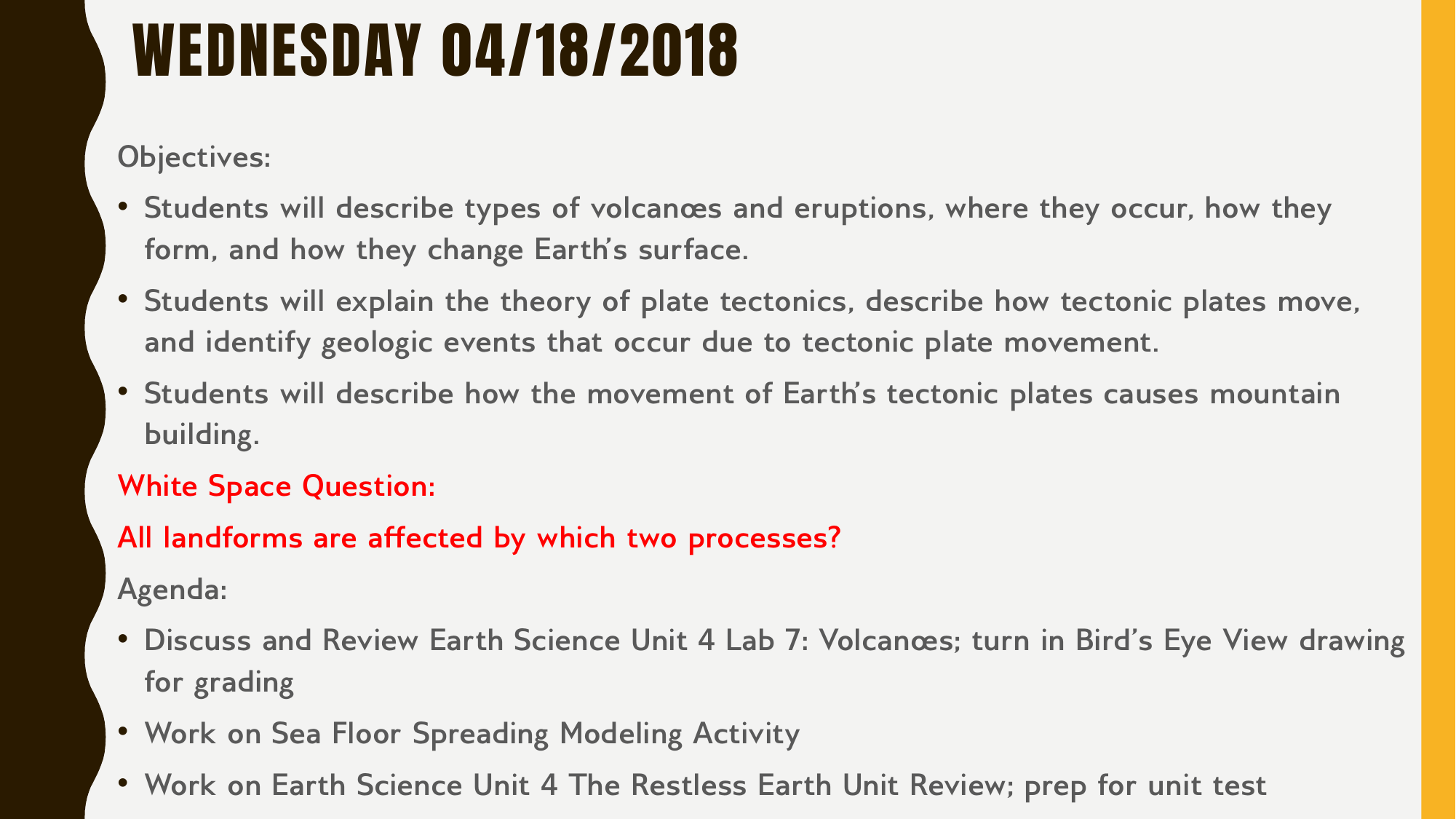

# Wednesday 04/18/2018
Objectives:
Students will describe types of volcanoes and eruptions, where they occur, how they form, and how they change Earth’s surface.
Students will explain the theory of plate tectonics, describe how tectonic plates move, and identify geologic events that occur due to tectonic plate movement.
Students will describe how the movement of Earth’s tectonic plates causes mountain building.
White Space Question:
All landforms are affected by which two processes?
Agenda:
Discuss and Review Earth Science Unit 4 Lab 7: Volcanoes; turn in Bird’s Eye View drawing for grading
Work on Sea Floor Spreading Modeling Activity
Work on Earth Science Unit 4 The Restless Earth Unit Review; prep for unit test